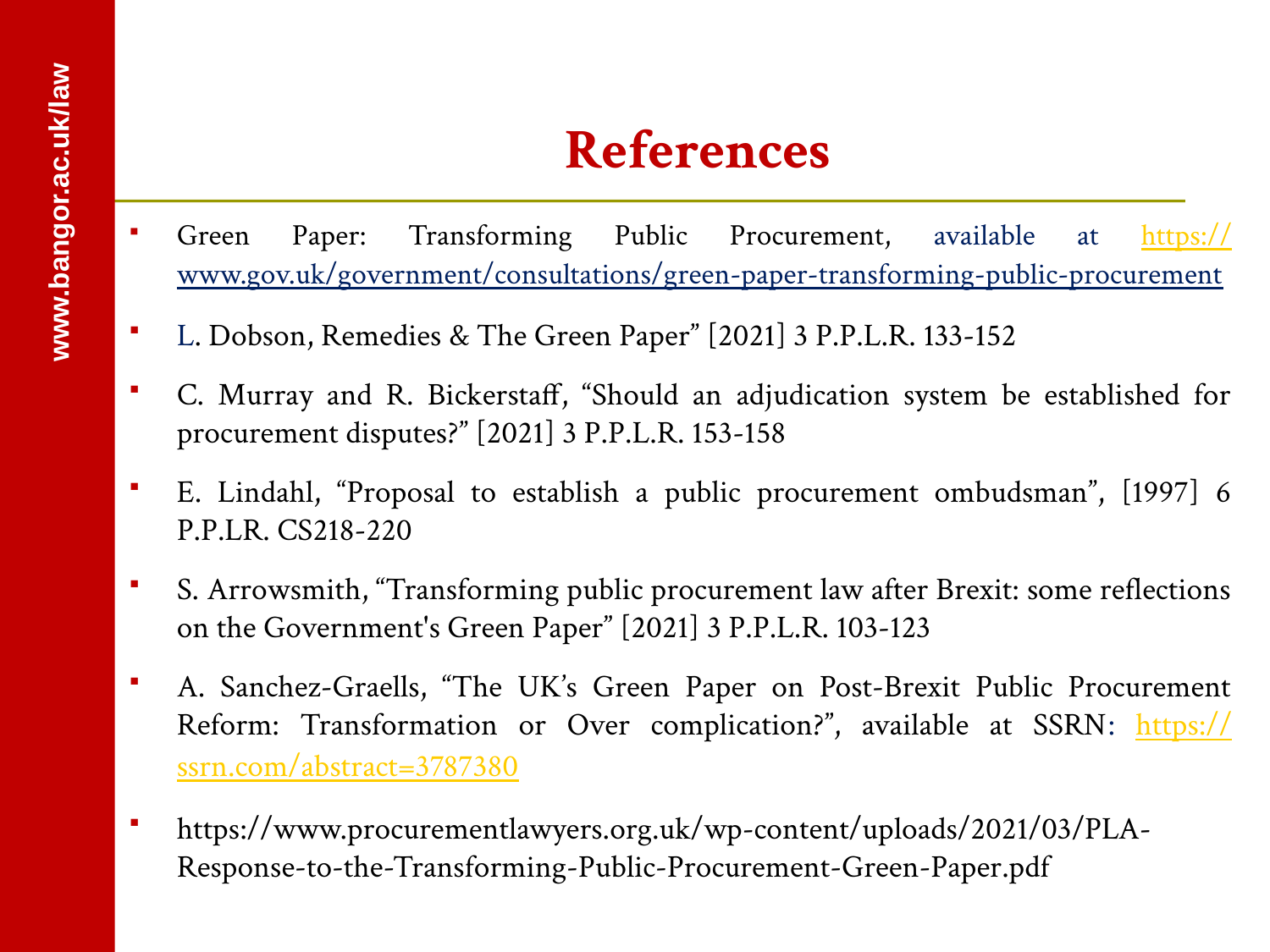

References
#
Green Paper: Transforming Public Procurement, available at https://www.gov.uk/government/consultations/green-paper-transforming-public-procurement

L. Dobson, Remedies & The Green Paper” [2021] 3 P.P.L.R. 133-152

C. Murray and R. Bickerstaff, “Should an adjudication system be established for procurement disputes?” [2021] 3 P.P.L.R. 153-158

E. Lindahl, “Proposal to establish a public procurement ombudsman”, [1997] 6 P.P.LR. CS218-220

S. Arrowsmith, “Transforming public procurement law after Brexit: some reflections on the Government's Green Paper” [2021] 3 P.P.L.R. 103-123

A. Sanchez-Graells, “The UK’s Green Paper on Post-Brexit Public Procurement Reform: Transformation or Over complication?”, available at SSRN: https://ssrn.com/abstract=3787380

https://www.procurementlawyers.org.uk/wp-content/uploads/2021/03/PLA-Response-to-the-Transforming-Public-Procurement-Green-Paper.pdf

www.bangor.ac.uk/law